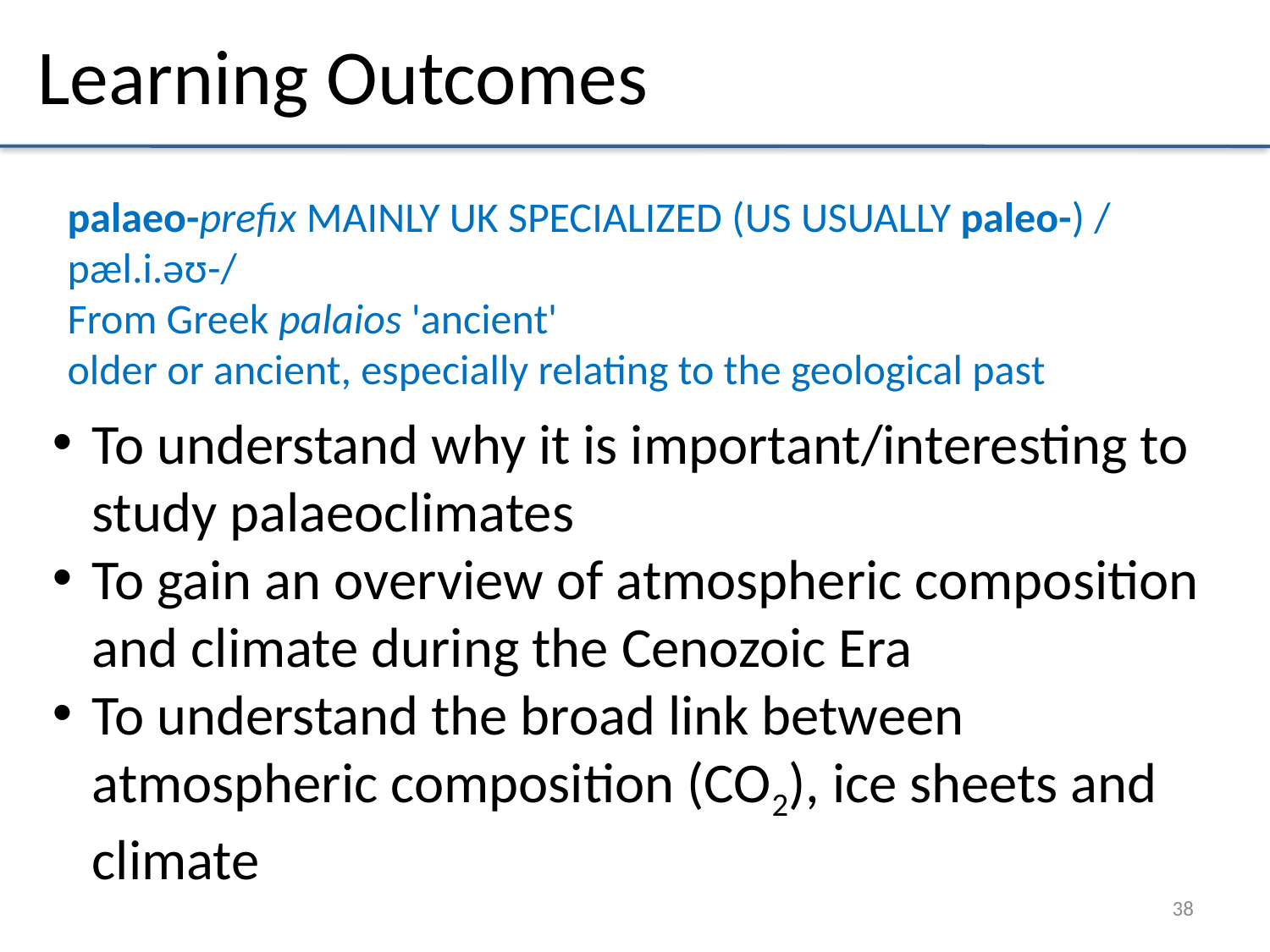

Learning Outcomes
palaeo-prefix mainly UK specialized (US usually paleo-) /pæl.i.əʊ-/
From Greek palaios 'ancient'
older or ancient, especially relating to the geological past

To understand why it is important/interesting to study palaeoclimates
To gain an overview of atmospheric composition and climate during the Cenozoic Era
To understand the broad link between atmospheric composition (CO2), ice sheets and climate

38